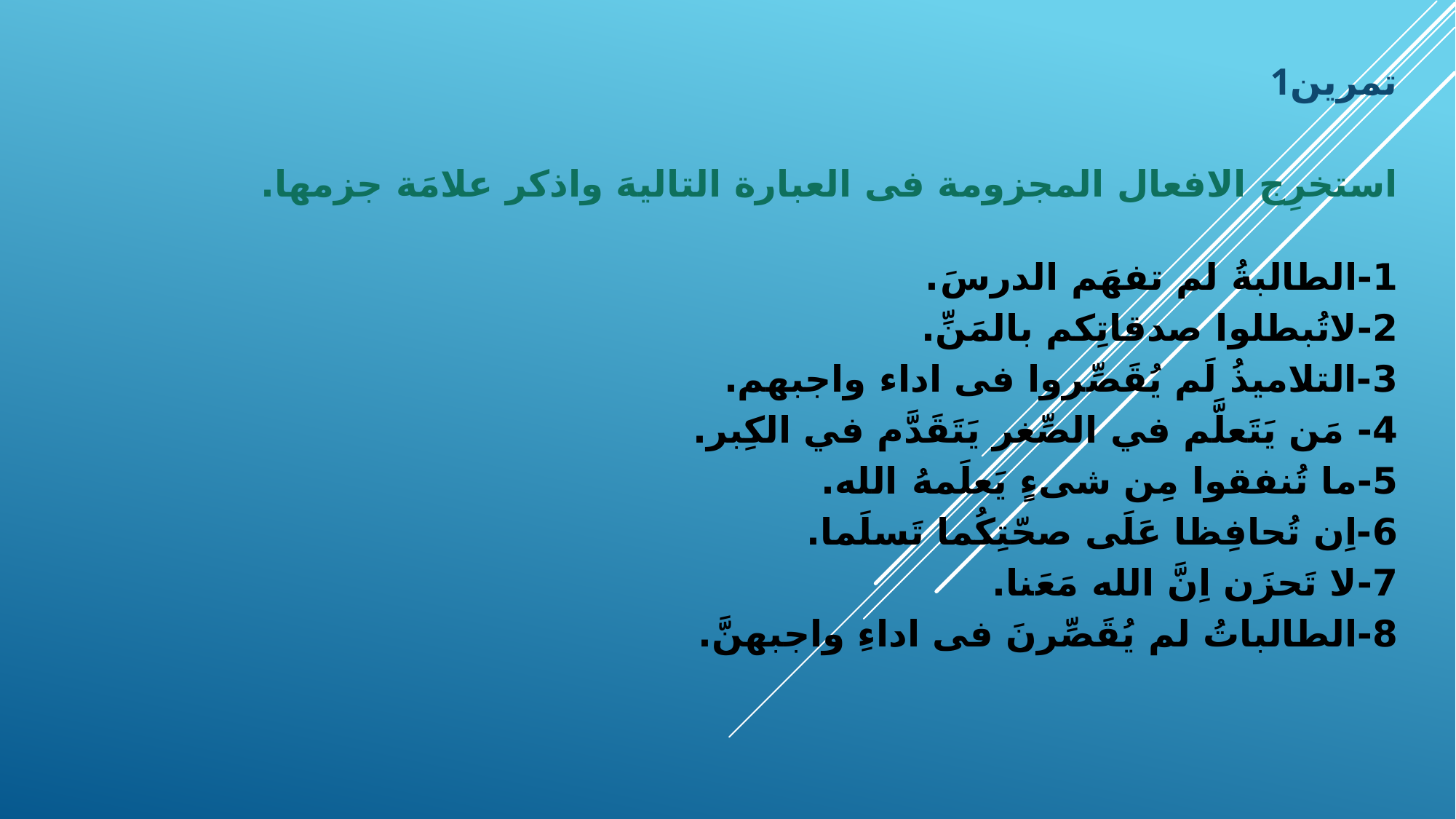

تمرین1

استخرِج الافعال المجزومة فی العبارة التالیهَ واذکر علامَة جزمها.

1-الطالبةُ لم تفهَم الدرسَ.
2-لاتُبطلوا صدقاتِکم بالمَنِّ.
3-التلامیذُ لَم یُقَصِّروا فی اداء واجبهم.
4- مَن یَتَعلَّم في الصِّغر یَتَقَدَّم في الکِبر.
5-ما تُنفقوا مِن شیءٍ یَعلَمهُ الله.
6-اِن تُحافِظا عَلَی صحّتِکُما تَسلَما.
7-لا تَحزَن اِنَّ الله مَعَنا.
8-الطالباتُ لم یُقَصِّرنَ فی اداءِ واجبهنَّ.

#